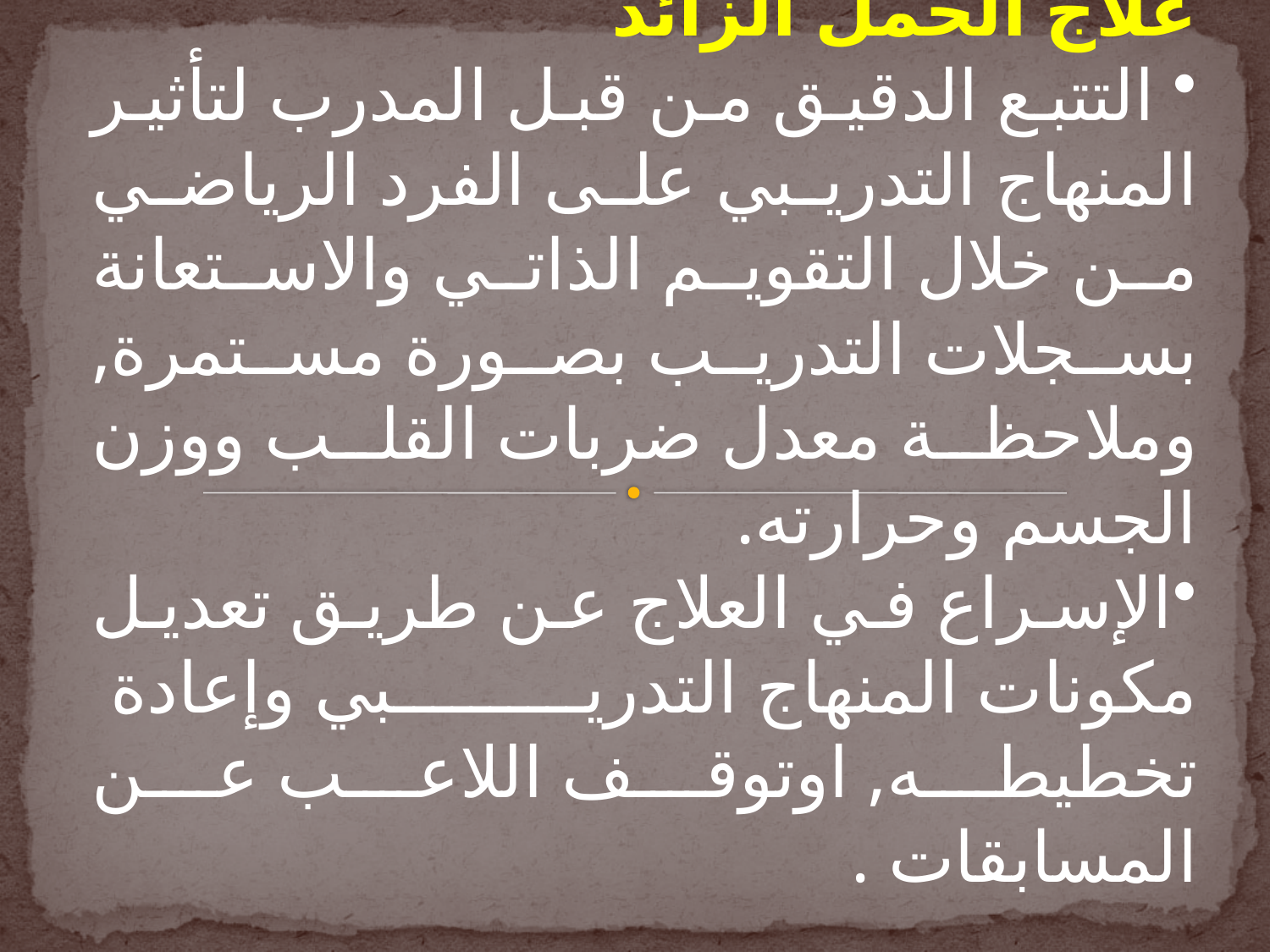

علاج الحمل الزائد
 التتبع الدقيق من قبل المدرب لتأثير المنهاج التدريبي على الفرد الرياضي من خلال التقويم الذاتي والاستعانة بسجلات التدريب بصورة مستمرة, وملاحظة معدل ضربات القلب ووزن الجسم وحرارته.
الإسراع في العلاج عن طريق تعديل مكونات المنهاج التدريبي وإعادة  تخطيطه, اوتوقف اللاعب عن المسابقات .